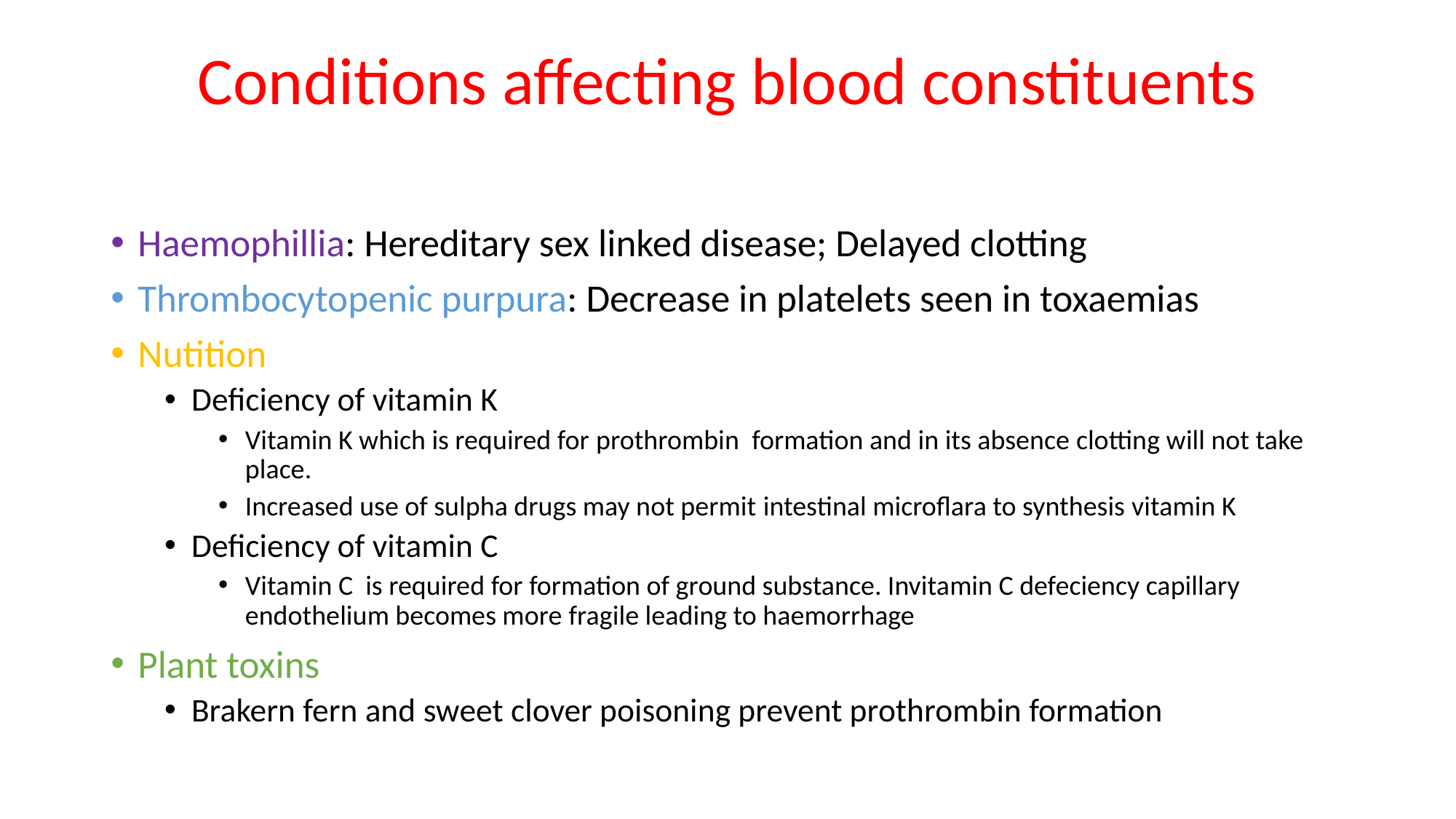

# Conditions affecting blood constituents
Haemophillia: Hereditary sex linked disease; Delayed clotting
Thrombocytopenic purpura: Decrease in platelets seen in toxaemias
Nutition
Deficiency of vitamin K
Vitamin K which is required for prothrombin  formation and in its absence clotting will not take place.
Increased use of sulpha drugs may not permit intestinal microflara to synthesis vitamin K
Deficiency of vitamin C
Vitamin C  is required for formation of ground substance. Invitamin C defeciency capillary endothelium becomes more fragile leading to haemorrhage
Plant toxins
Brakern fern and sweet clover poisoning prevent prothrombin formation